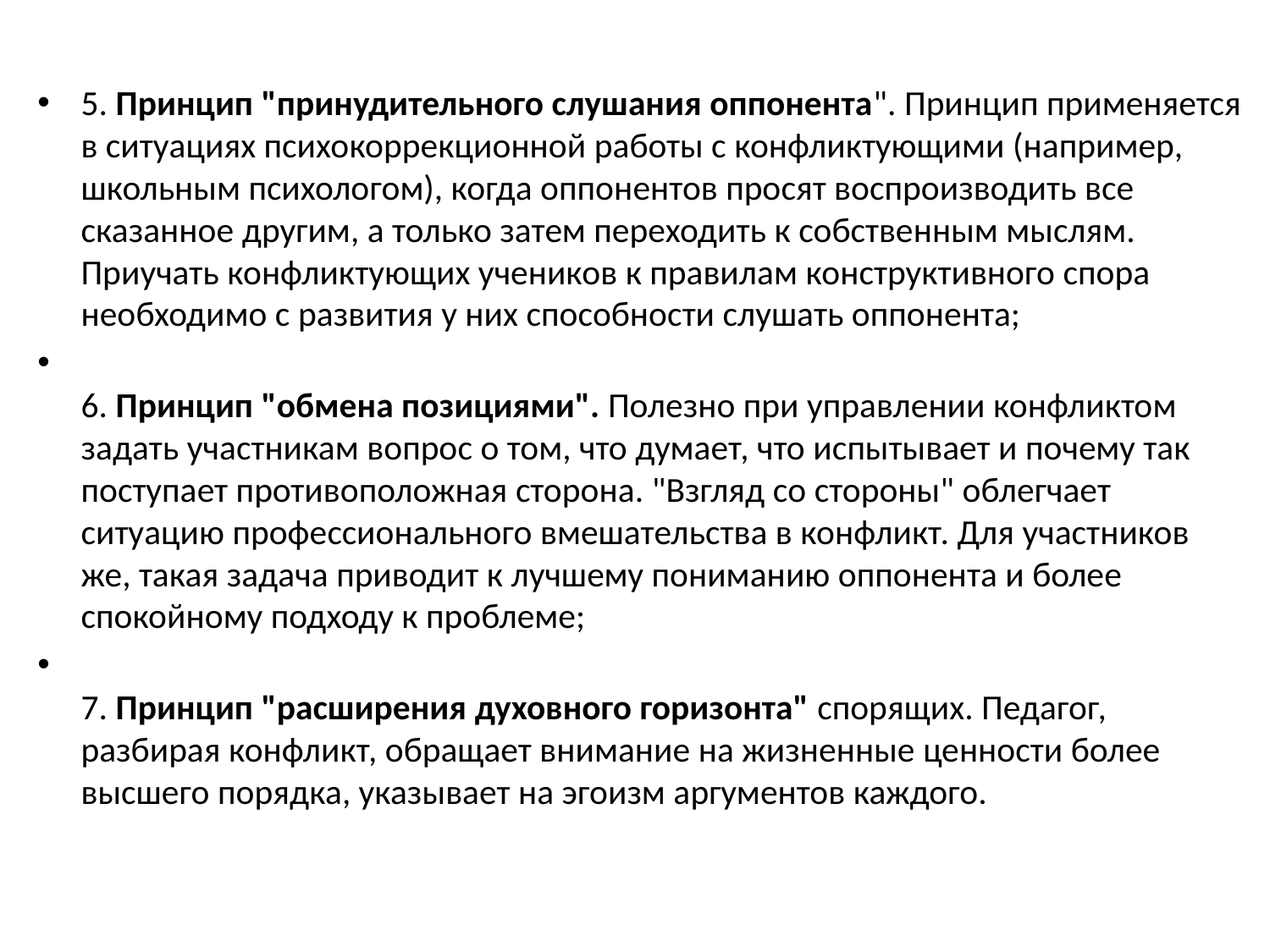

5. Принцип "принудительного слушания оппонента". Принцип применяется в ситуациях психокоррекционной работы с конфликтующими (например, школьным психологом), когда оппонентов просят воспроизводить все сказанное другим, а только затем переходить к собственным мыслям. Приучать конфликтующих учеников к правилам конструктивного спора необходимо с развития у них способности слушать оппонента;
6. Принцип "обмена позициями". Полезно при управлении конфликтом задать участникам вопрос о том, что думает, что испытывает и почему так поступает противоположная сторона. "Взгляд со стороны" облегчает ситуацию профессионального вмешательства в конфликт. Для участников же, такая задача приводит к лучшему пониманию оппонента и более спокойному подходу к проблеме;
7. Принцип "расширения духовного горизонта" спорящих. Педагог, разбирая конфликт, обращает внимание на жизненные ценности более высшего порядка, указывает на эгоизм аргументов каждого.